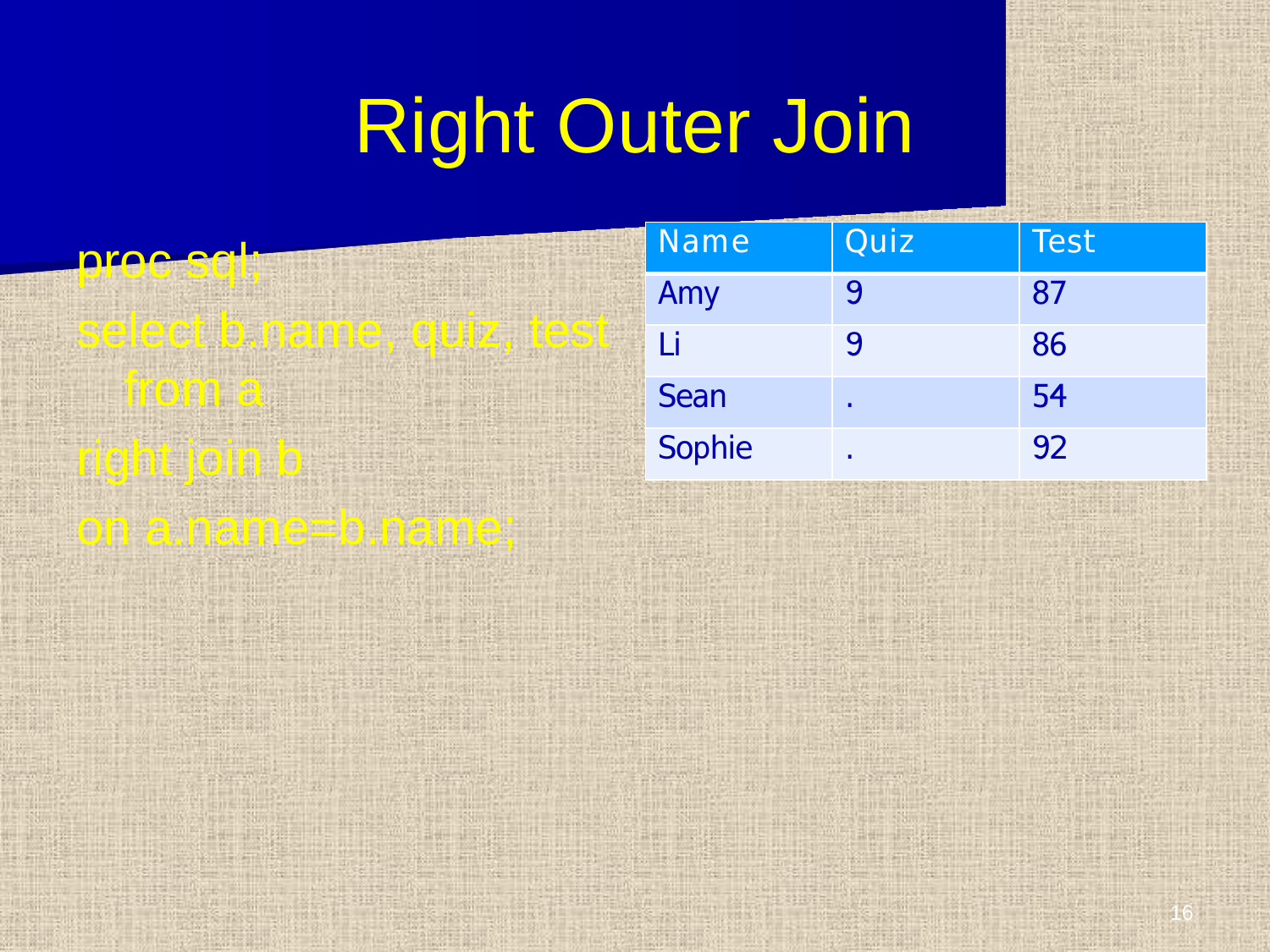

# Right Outer Join
proc sql;
select b.name, quiz, test from a
right join b
on a.name=b.name;
| Name | Quiz | Test |
| --- | --- | --- |
| Amy | 9 | 87 |
| Li | 9 | 86 |
| Sean | . | 54 |
| Sophie | . | 92 |
16